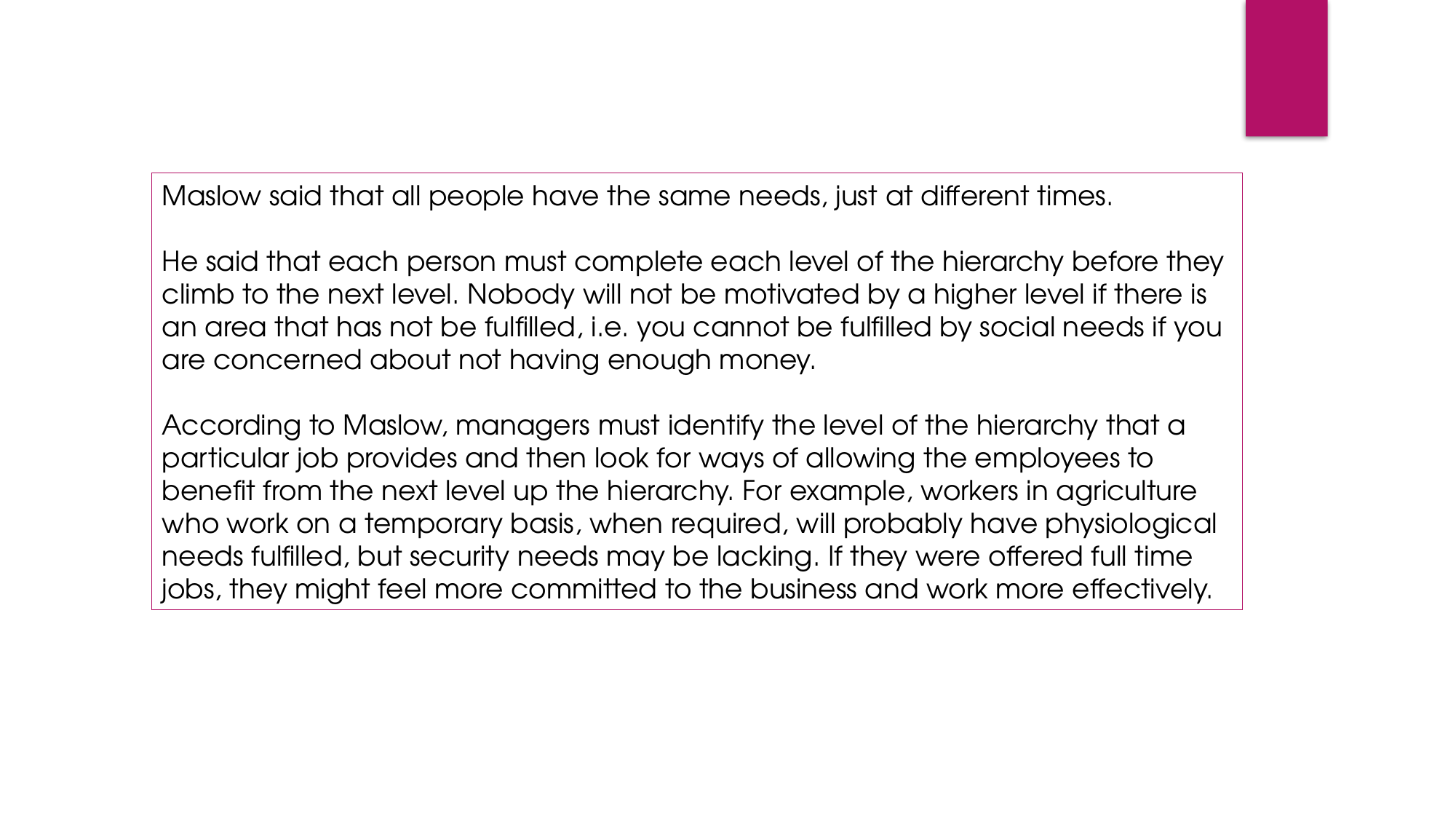

Maslow said that all people have the same needs, just at different times.

He said that each person must complete each level of the hierarchy before they climb to the next level. Nobody will not be motivated by a higher level if there is an area that has not be fulfilled, i.e. you cannot be fulfilled by social needs if you are concerned about not having enough money.

According to Maslow, managers must identify the level of the hierarchy that a particular job provides and then look for ways of allowing the employees to benefit from the next level up the hierarchy. For example, workers in agriculture who work on a temporary basis, when required, will probably have physiological needs fulfilled, but security needs may be lacking. If they were offered full time jobs, they might feel more committed to the business and work more effectively.